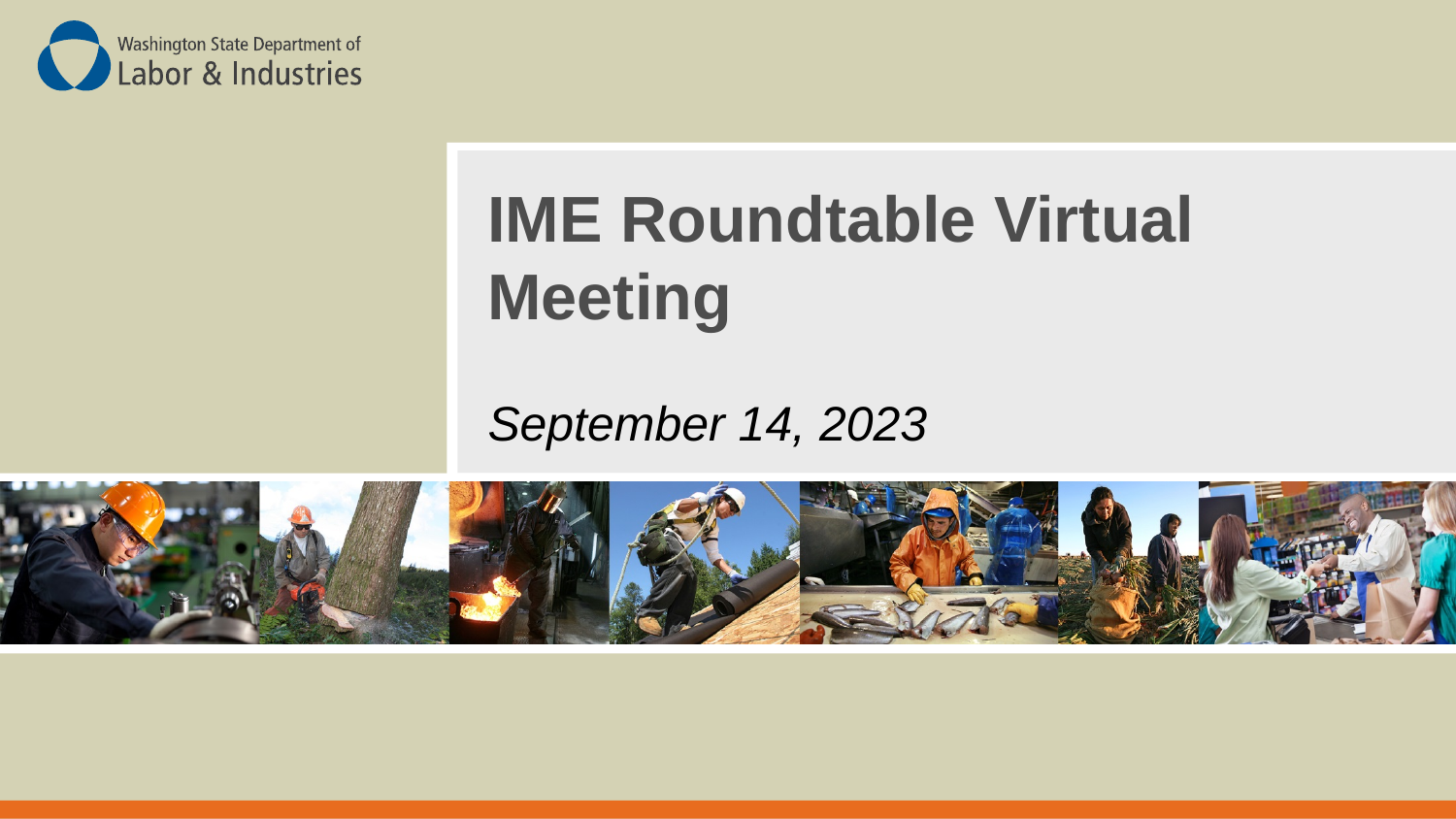

# IME Roundtable Virtual Meeting
September 14, 2023